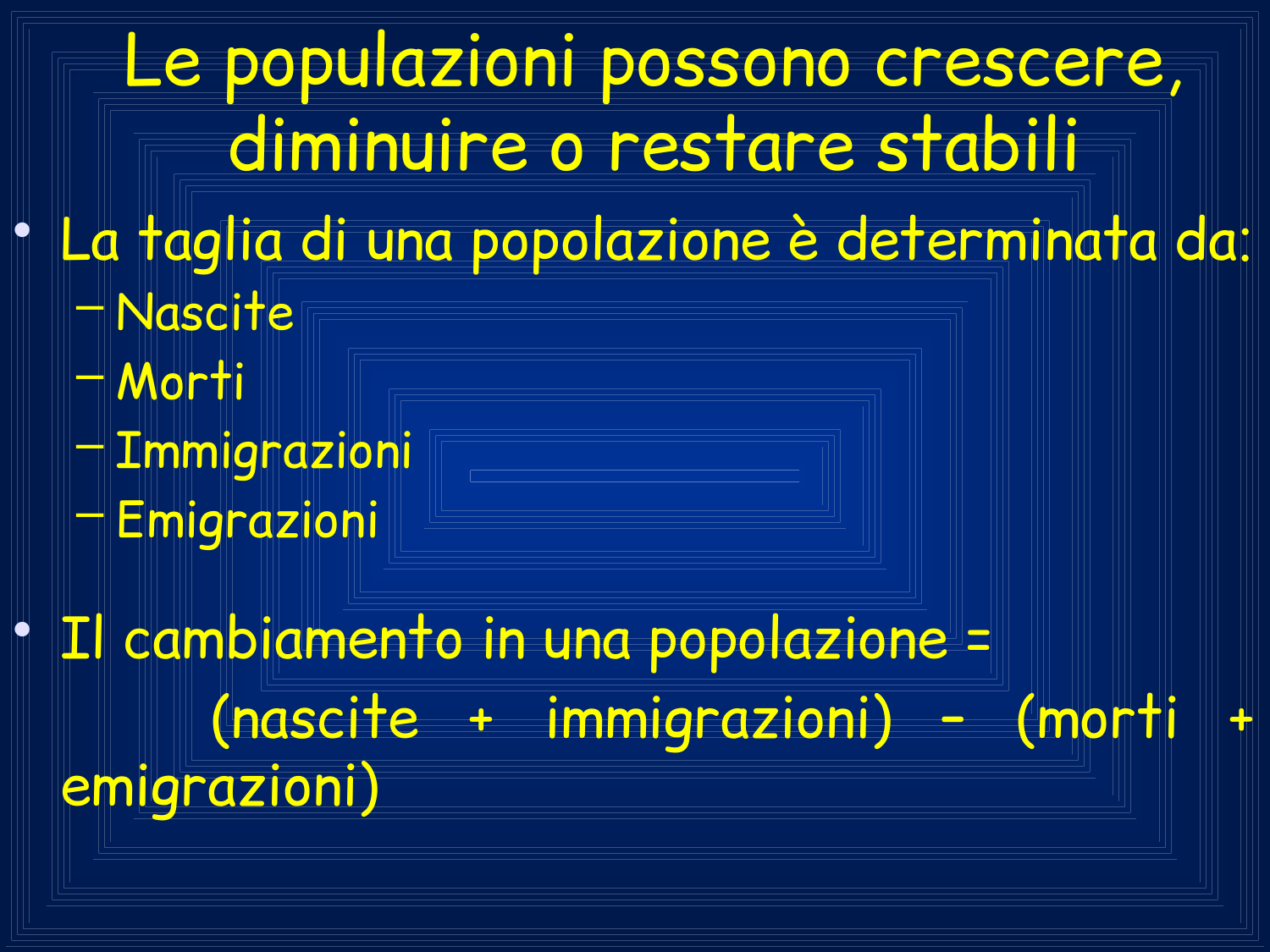

Le populazioni possono crescere, diminuire o restare stabili
La taglia di una popolazione è determinata da:
Nascite
Morti
Immigrazioni
Emigrazioni

Il cambiamento in una popolazione =
    (nascite + immigrazioni) – (morti + emigrazioni)